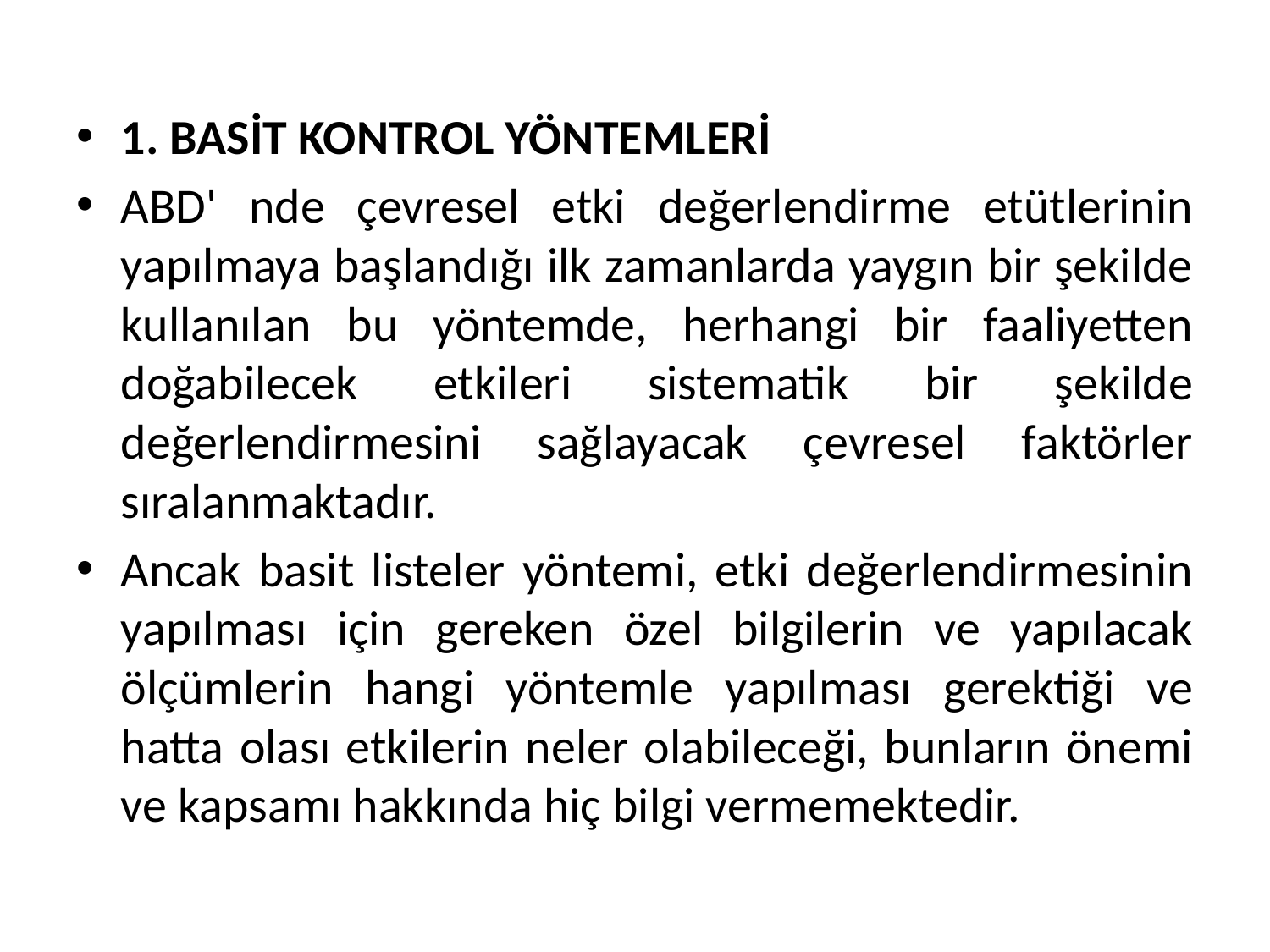

1. BASİT KONTROL YÖNTEMLERİ
ABD' nde çevresel etki değerlendirme etütlerinin yapılmaya başlandığı ilk zamanlarda yaygın bir şekilde kullanılan bu yöntemde, herhangi bir faaliyetten doğabilecek etkileri sistematik bir şekilde değerlendirmesini sağlayacak çevresel faktörler sıralanmaktadır.
Ancak basit listeler yöntemi, etki değerlendirmesinin yapılması için gereken özel bilgilerin ve yapılacak ölçümlerin hangi yöntemle yapılması gerektiği ve hatta olası etkilerin neler olabileceği, bunların önemi ve kapsamı hakkında hiç bilgi vermemektedir.